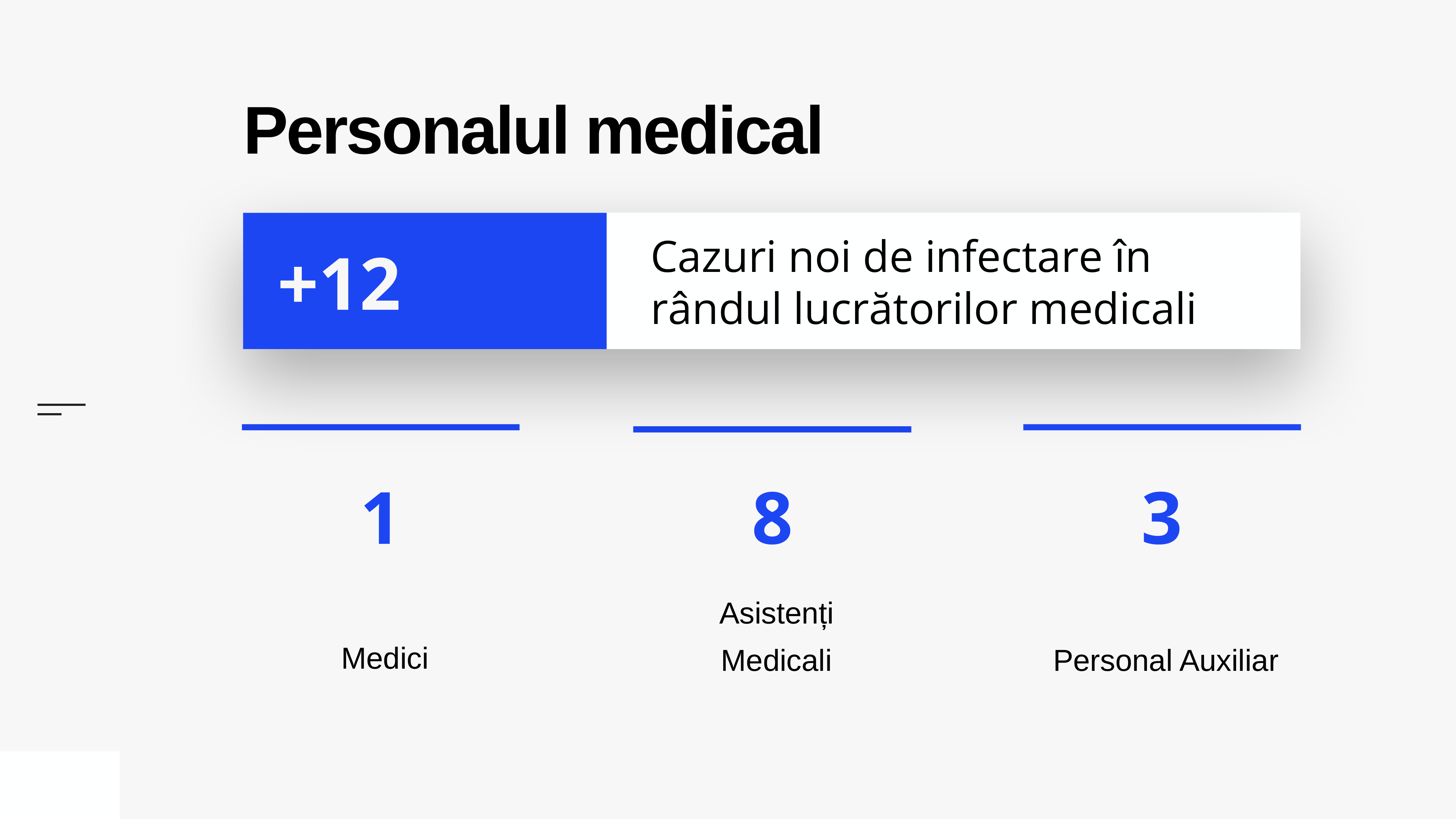

# Personalul medical

Cazuri noi de infectare în rândul lucrătorilor medicali

+12
Medici

Personal Auxiliar

Asistenți Medicali
3
8
1